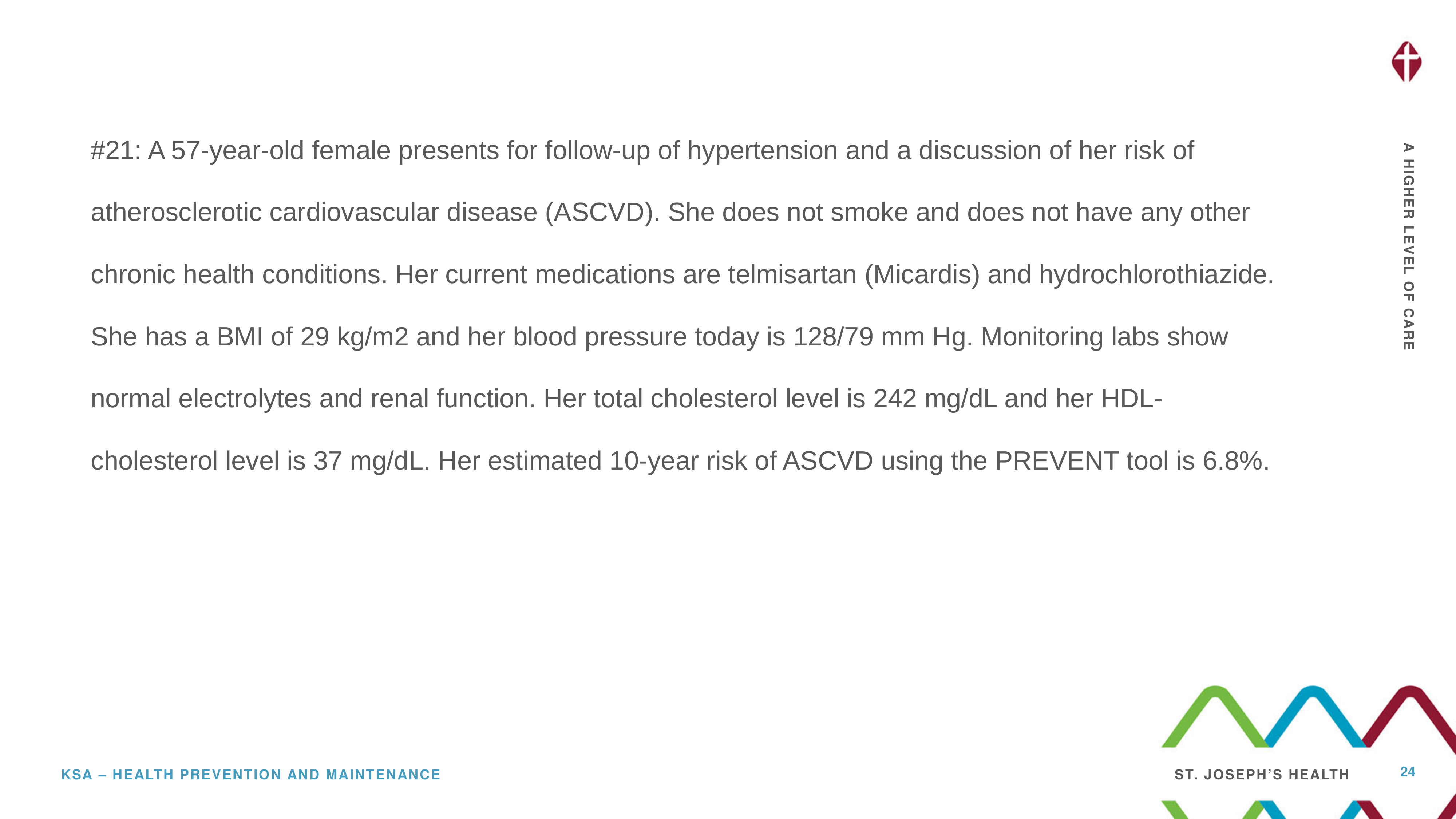

#21: A 57-year-old female presents for follow-up of hypertension and a discussion of her risk of atherosclerotic cardiovascular disease (ASCVD). She does not smoke and does not have any other chronic health conditions. Her current medications are telmisartan (Micardis) and hydrochlorothiazide. She has a BMI of 29 kg/m2 and her blood pressure today is 128/79 mm Hg. Monitoring labs show normal electrolytes and renal function. Her total cholesterol level is 242 mg/dL and her HDL-cholesterol level is 37 mg/dL. Her estimated 10-year risk of ASCVD using the PREVENT tool is 6.8%.
24
KSA – Health prevention and maintenance